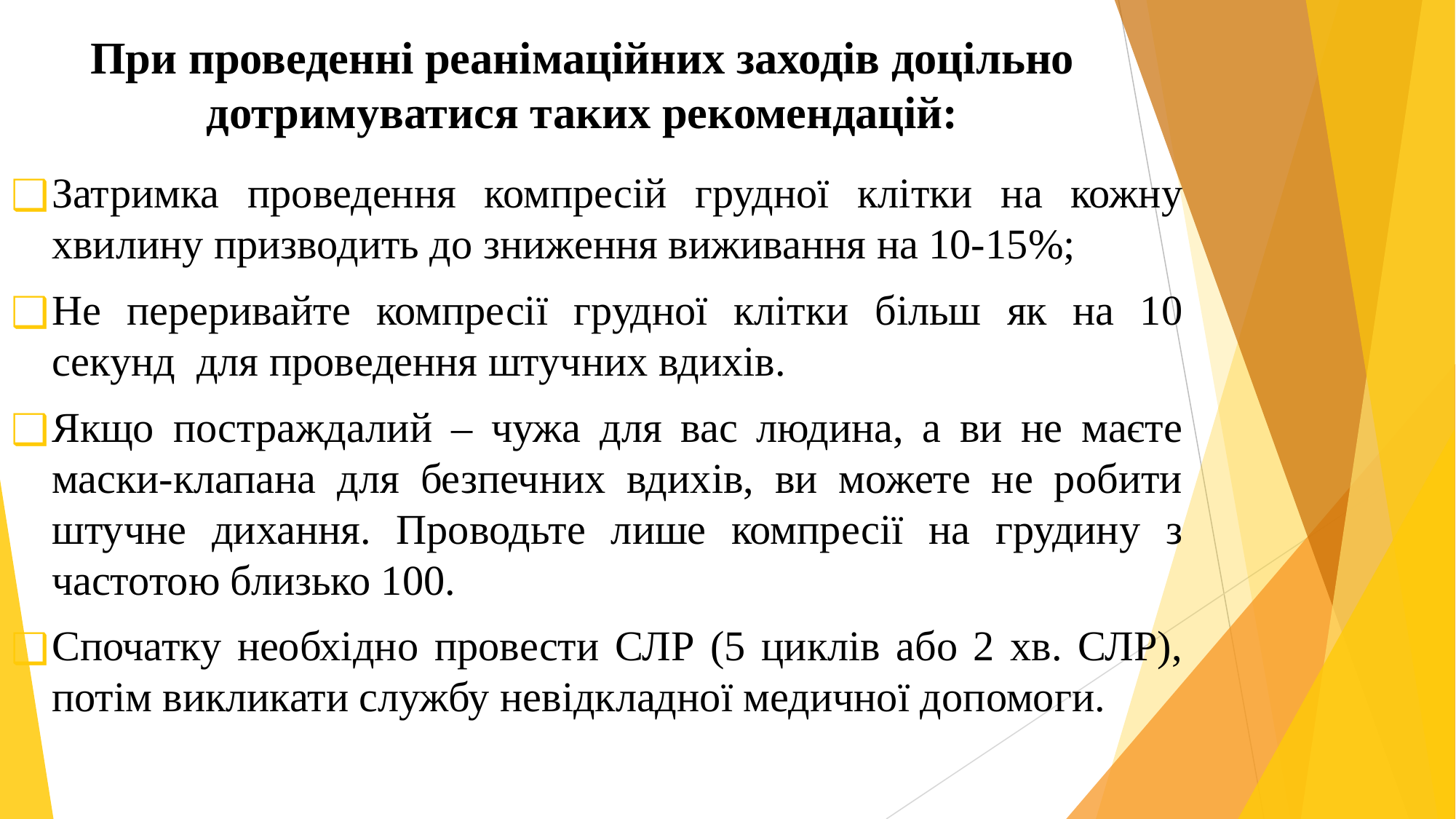

# При проведенні реанімаційних заходів доцільно дотримуватися таких рекомендацій:
Затримка проведення компресій грудної клітки на кожну хвилину призводить до зниження виживання на 10-15%;
Не переривайте компресії грудної клітки більш як на 10 секунд  для проведення штучних вдихів.
Якщо постраждалий – чужа для вас людина, а ви не маєте маски-клапана для безпечних вдихів, ви можете не робити штучне дихання. Проводьте лише компресії на грудину з частотою близько 100.
Спочатку необхідно провести СЛР (5 циклів або 2 хв. СЛР), потім викликати службу невідкладної медичної допомоги.